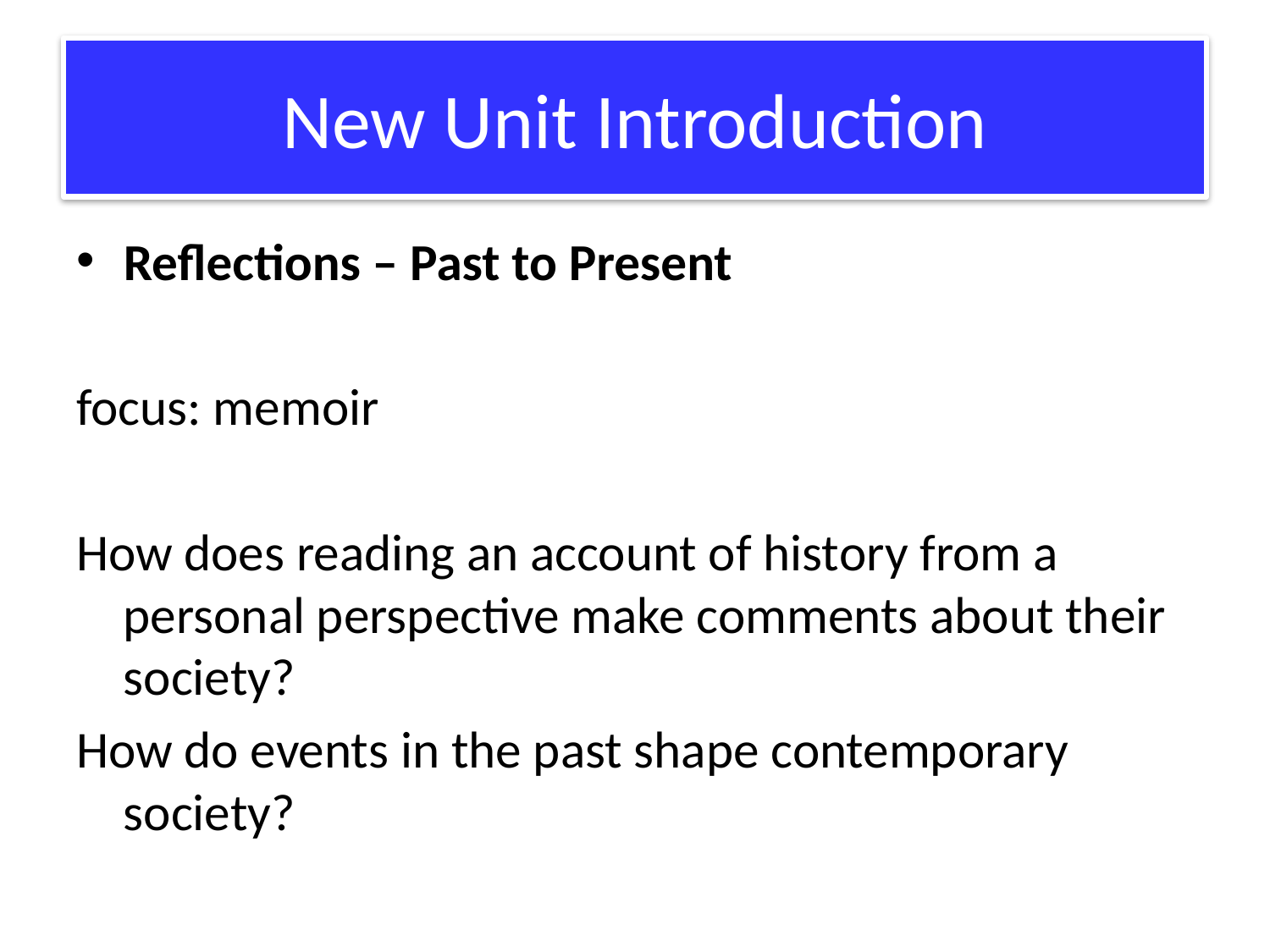

# New Unit Introduction
Reflections – Past to Present

focus: memoir

How does reading an account of history from a personal perspective make comments about their society?
How do events in the past shape contemporary society?